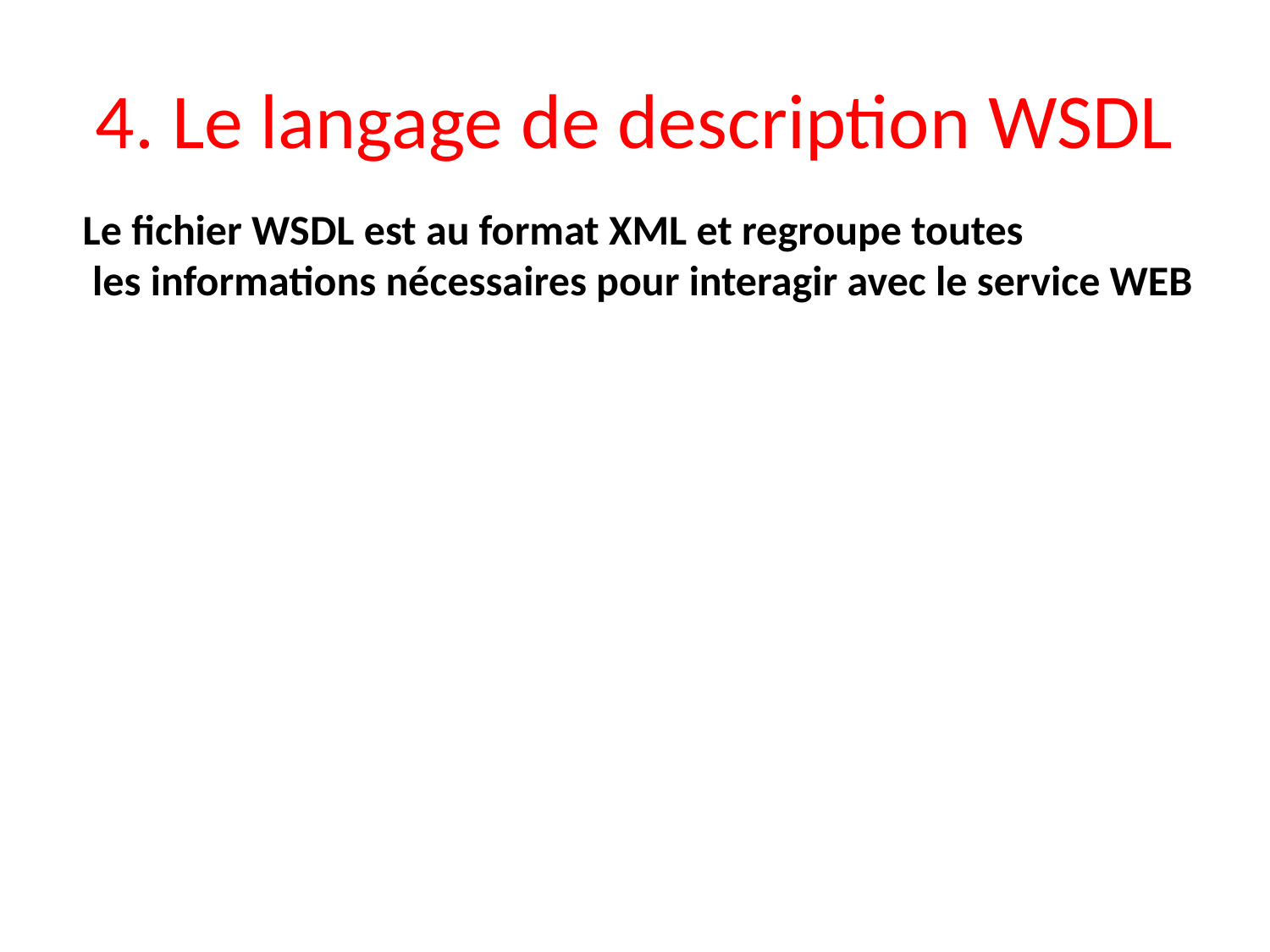

# 4. Le langage de description WSDL
Le fichier WSDL est au format XML et regroupe toutes
 les informations nécessaires pour interagir avec le service WEB